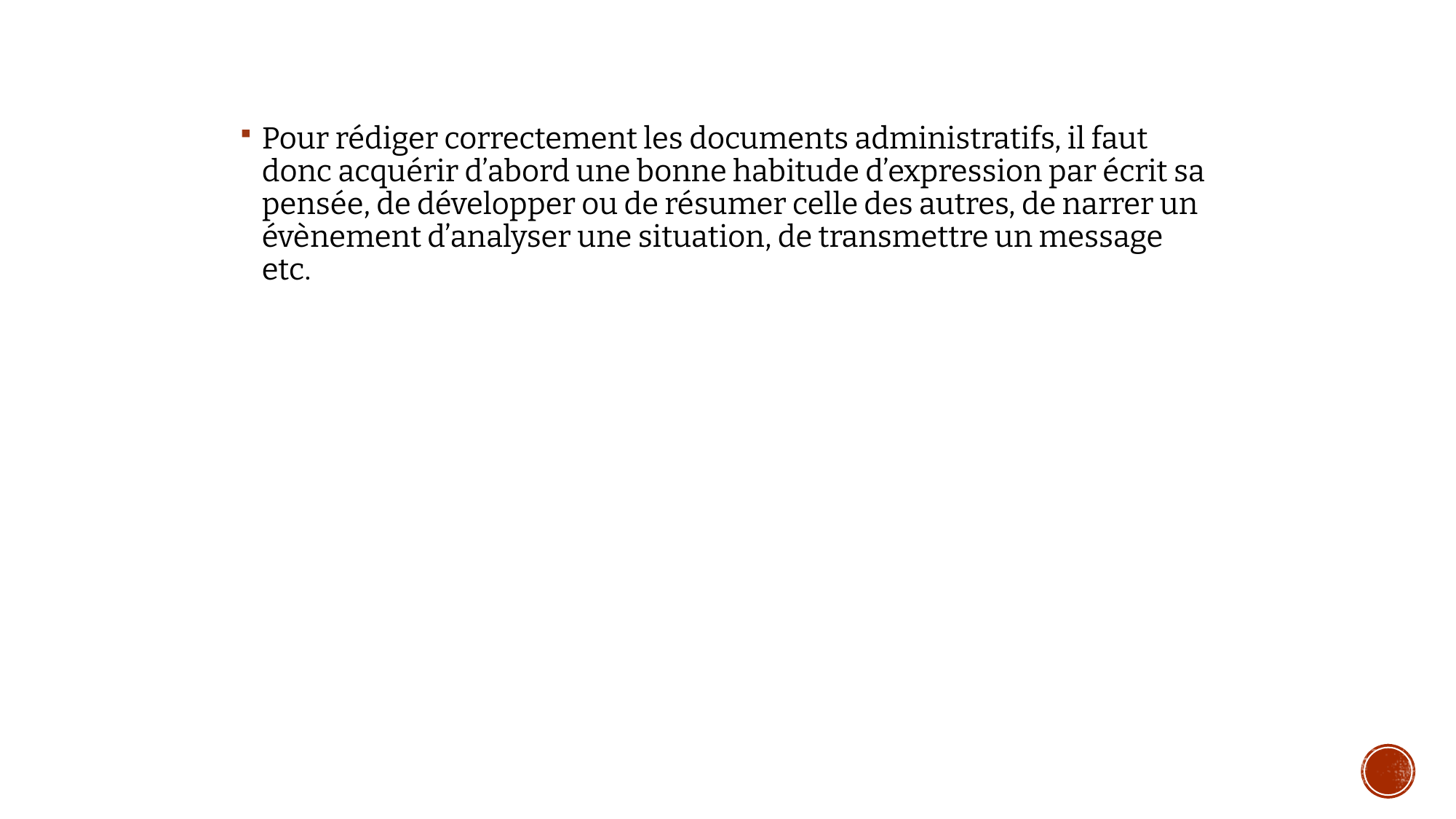

#
Pour rédiger correctement les documents administratifs, il faut donc acquérir d’abord une bonne habitude d’expression par écrit sa pensée, de développer ou de résumer celle des autres, de narrer un évènement d’analyser une situation, de transmettre un message etc.